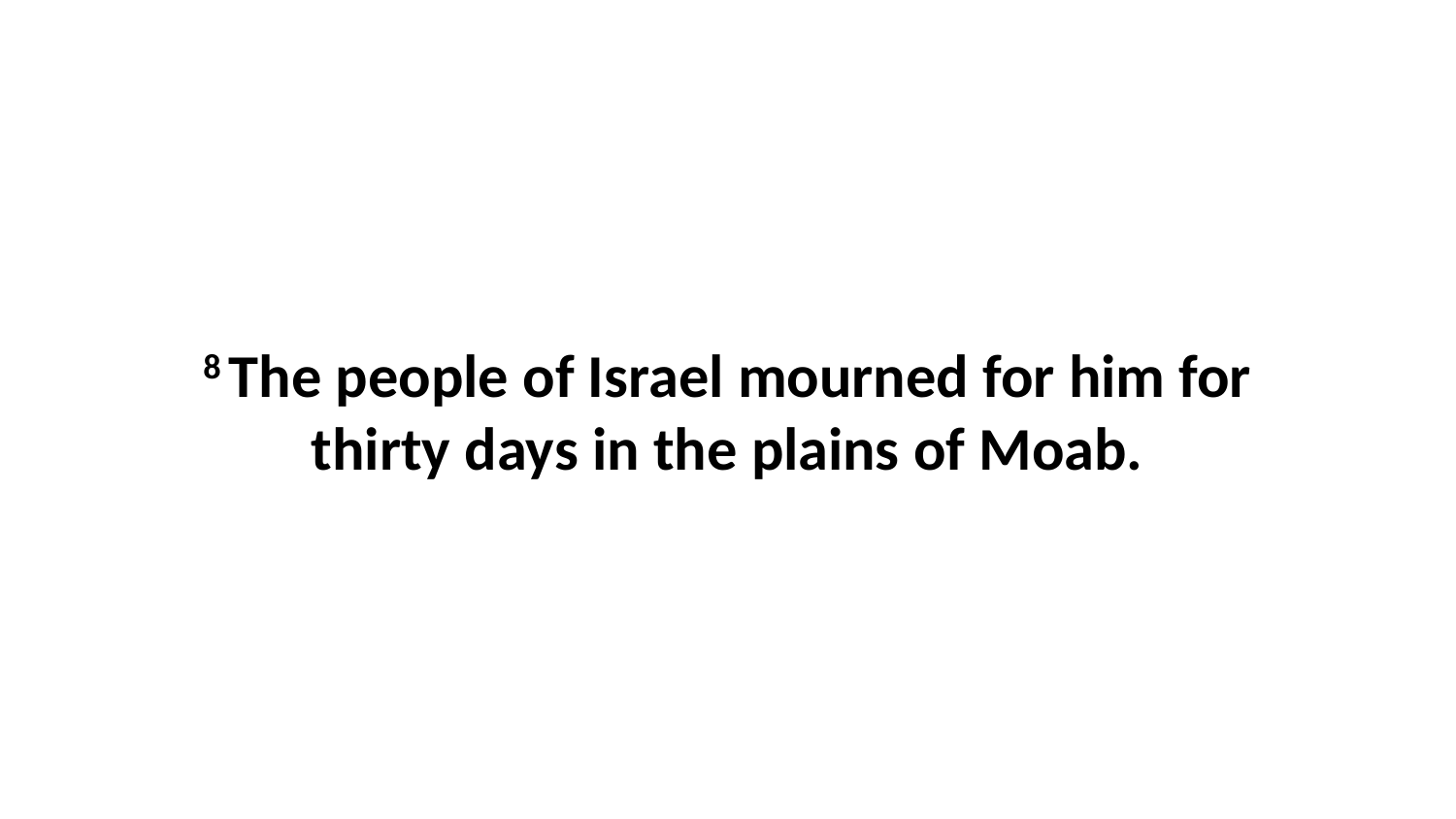

8 The people of Israel mourned for him for thirty days in the plains of Moab.